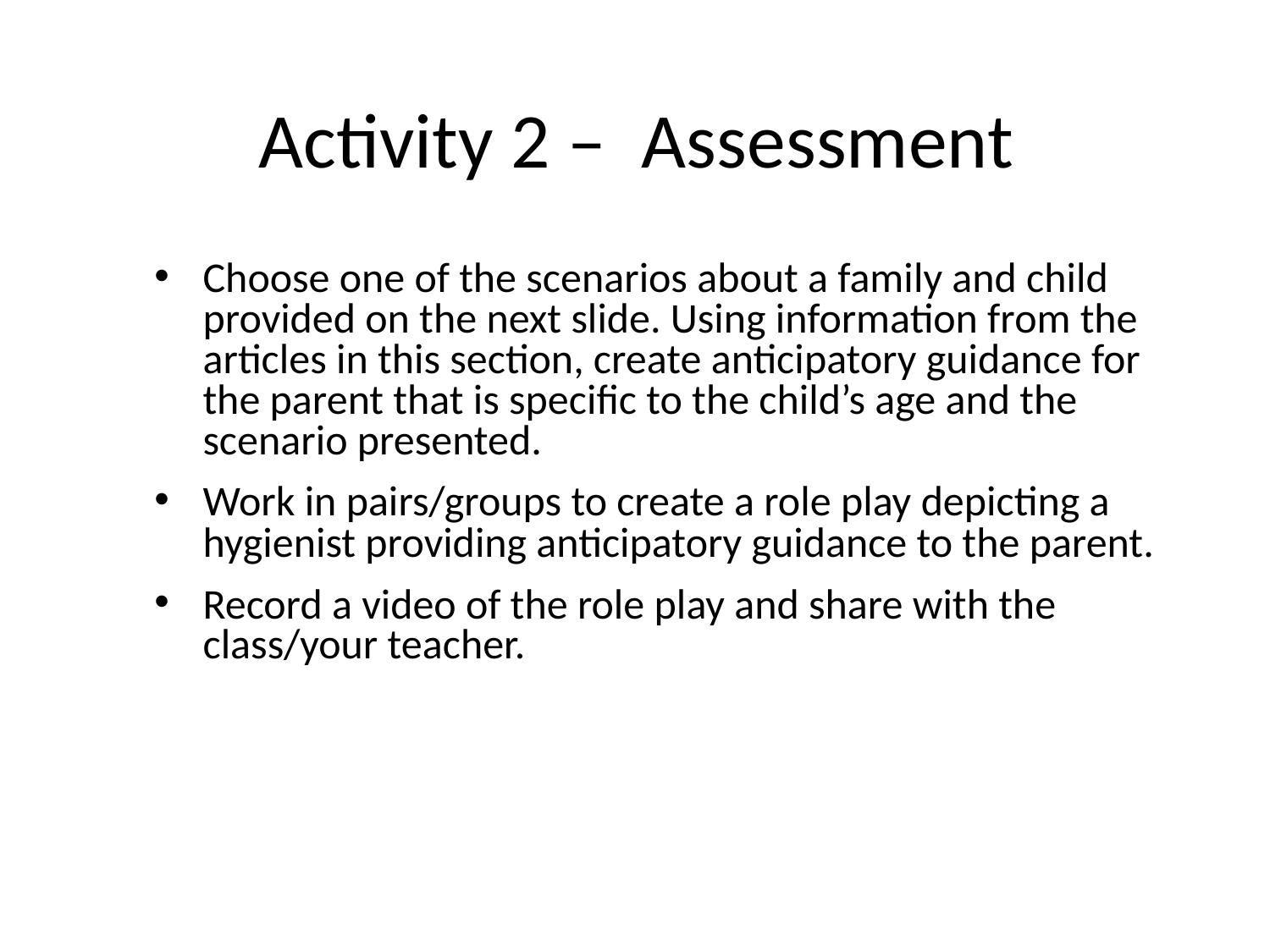

# Activity 2 –  Assessment
Choose one of the scenarios about a family and child provided on the next slide. Using information from the articles in this section, create anticipatory guidance for the parent that is specific to the child’s age and the scenario presented.
Work in pairs/groups to create a role play depicting a hygienist providing anticipatory guidance to the parent.
Record a video of the role play and share with the class/your teacher.